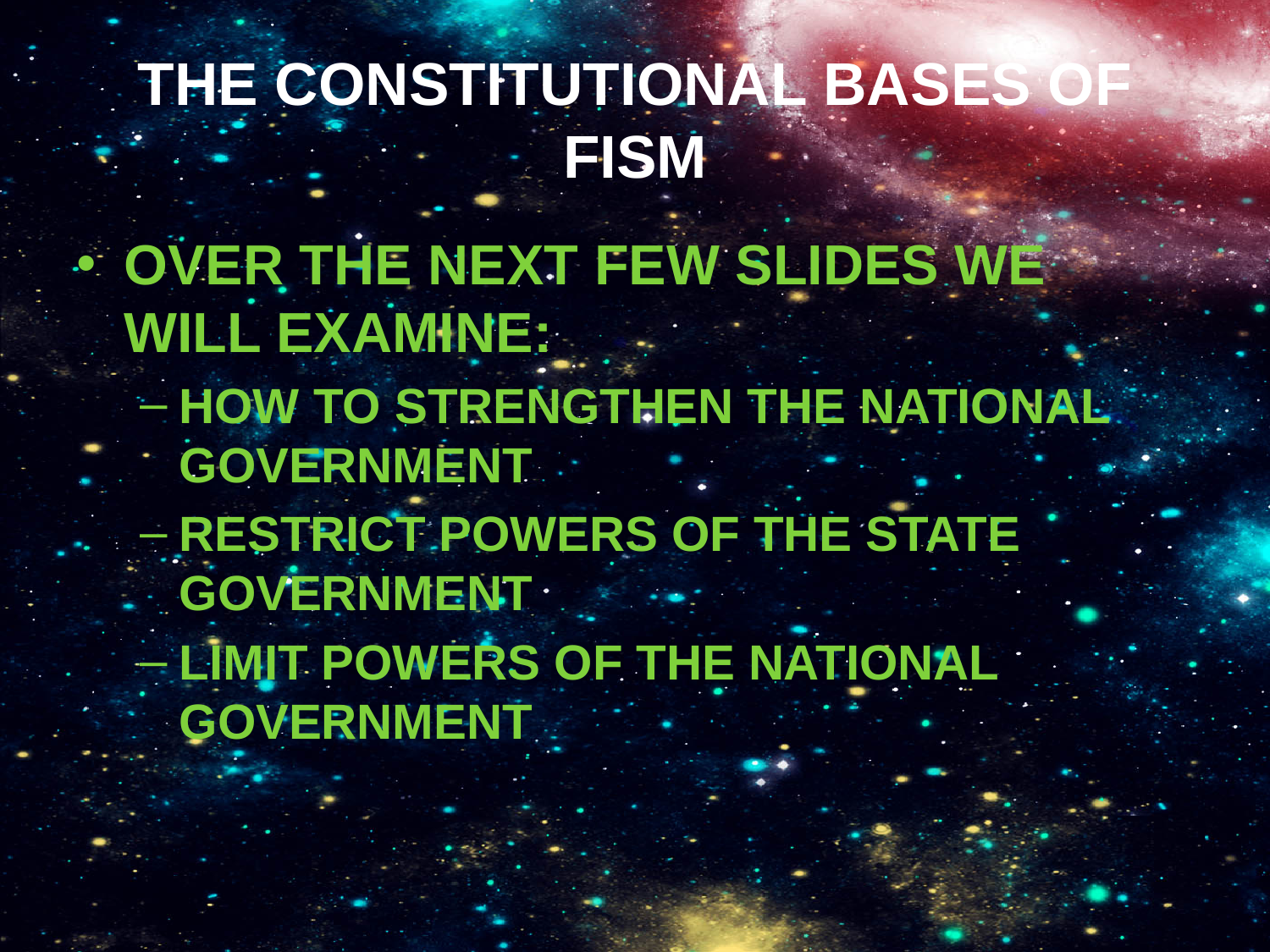

# The Constitutional Bases of fism
Over the next few slides we will examine:
How to Strengthen the national Government
Restrict Powers of the State Government
Limit Powers of the National Government